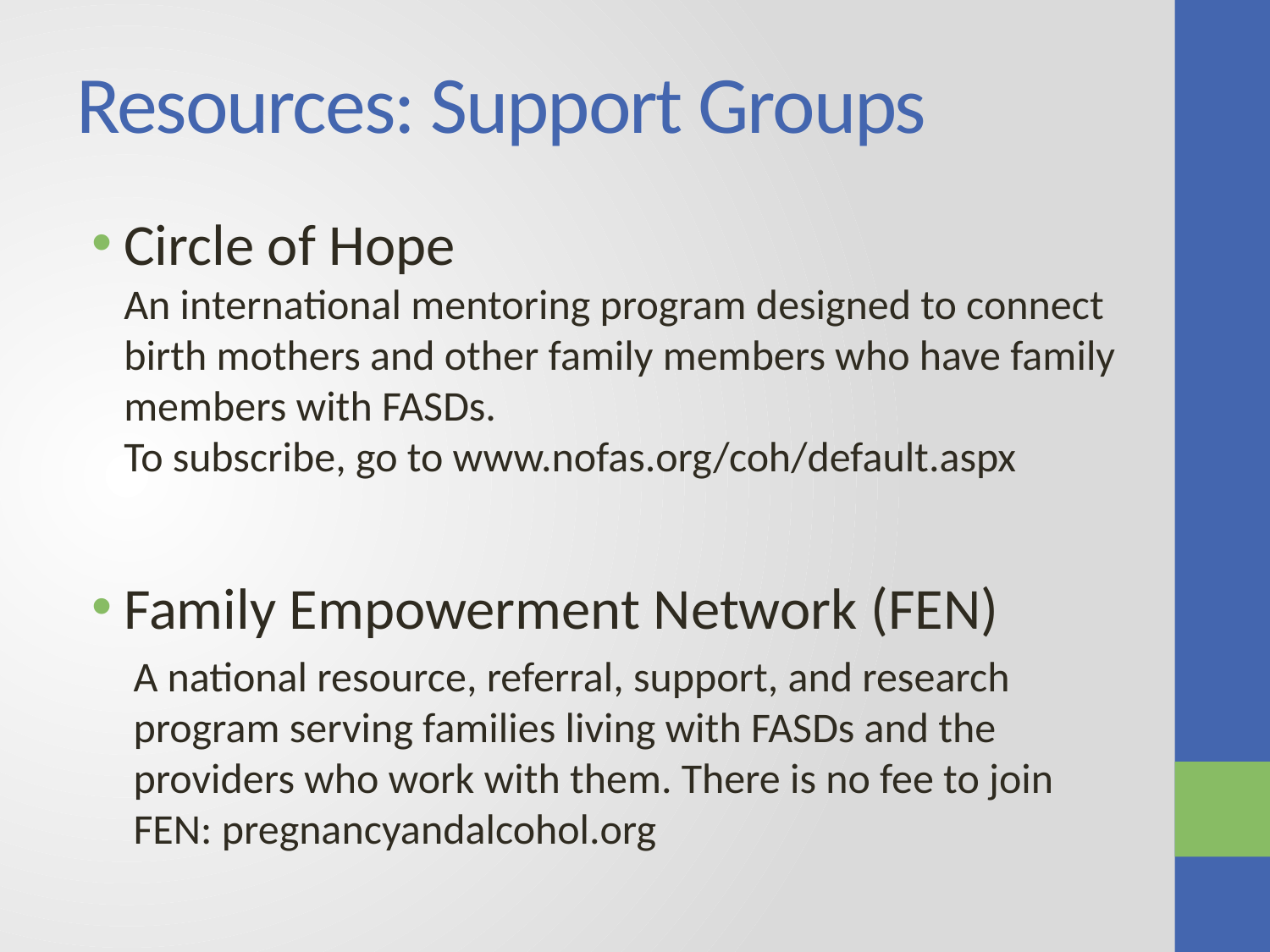

# Resources: Support Groups
Circle of Hope
An international mentoring program designed to connect birth mothers and other family members who have family members with FASDs.
To subscribe, go to www.nofas.org/coh/default.aspx

Family Empowerment Network (FEN)
A national resource, referral, support, and research program serving families living with FASDs and the providers who work with them. There is no fee to join FEN: pregnancyandalcohol.org